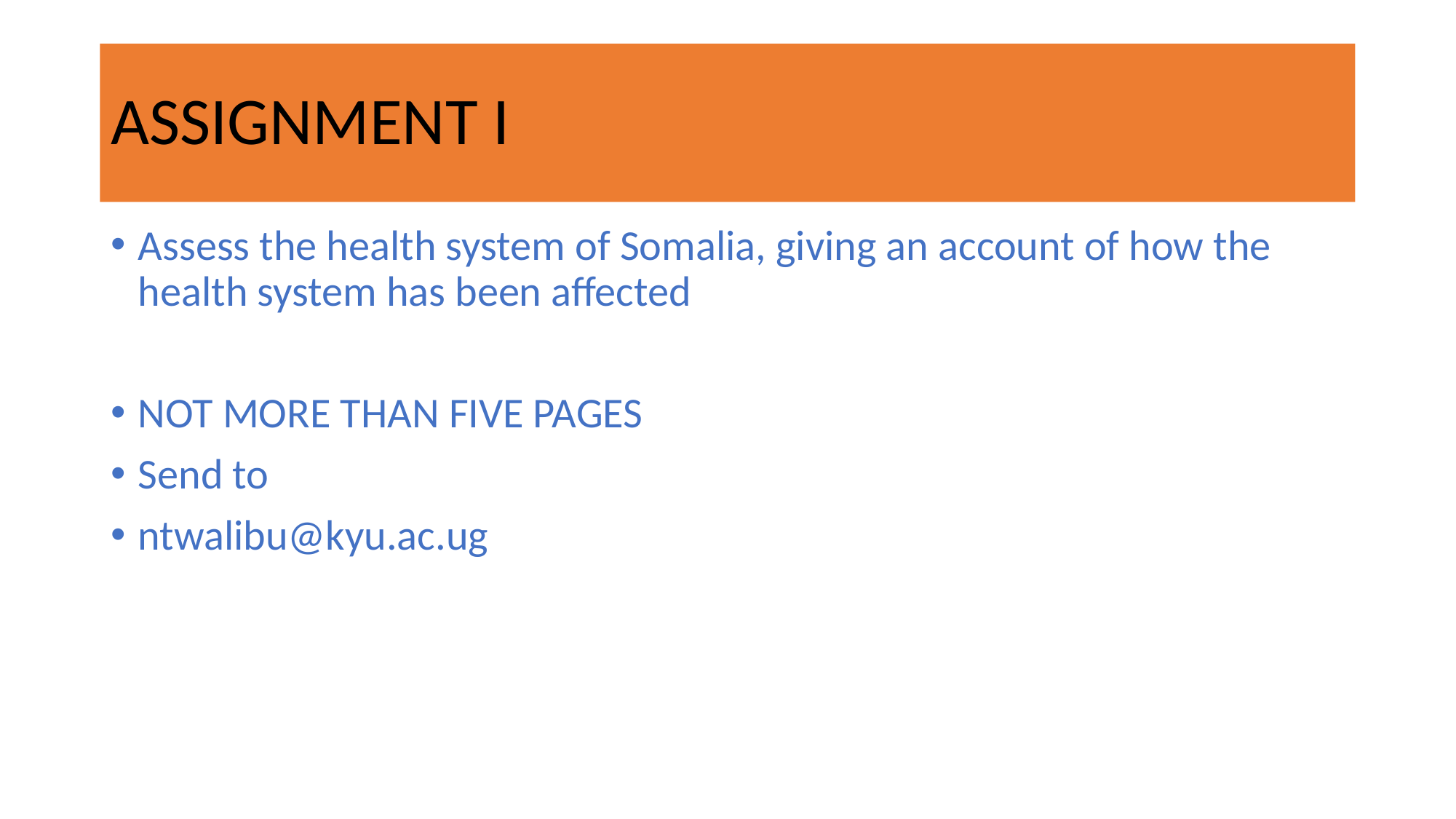

# ASSIGNMENT I
Assess the health system of Somalia, giving an account of how the health system has been affected

NOT MORE THAN FIVE PAGES
Send to
ntwalibu@kyu.ac.ug